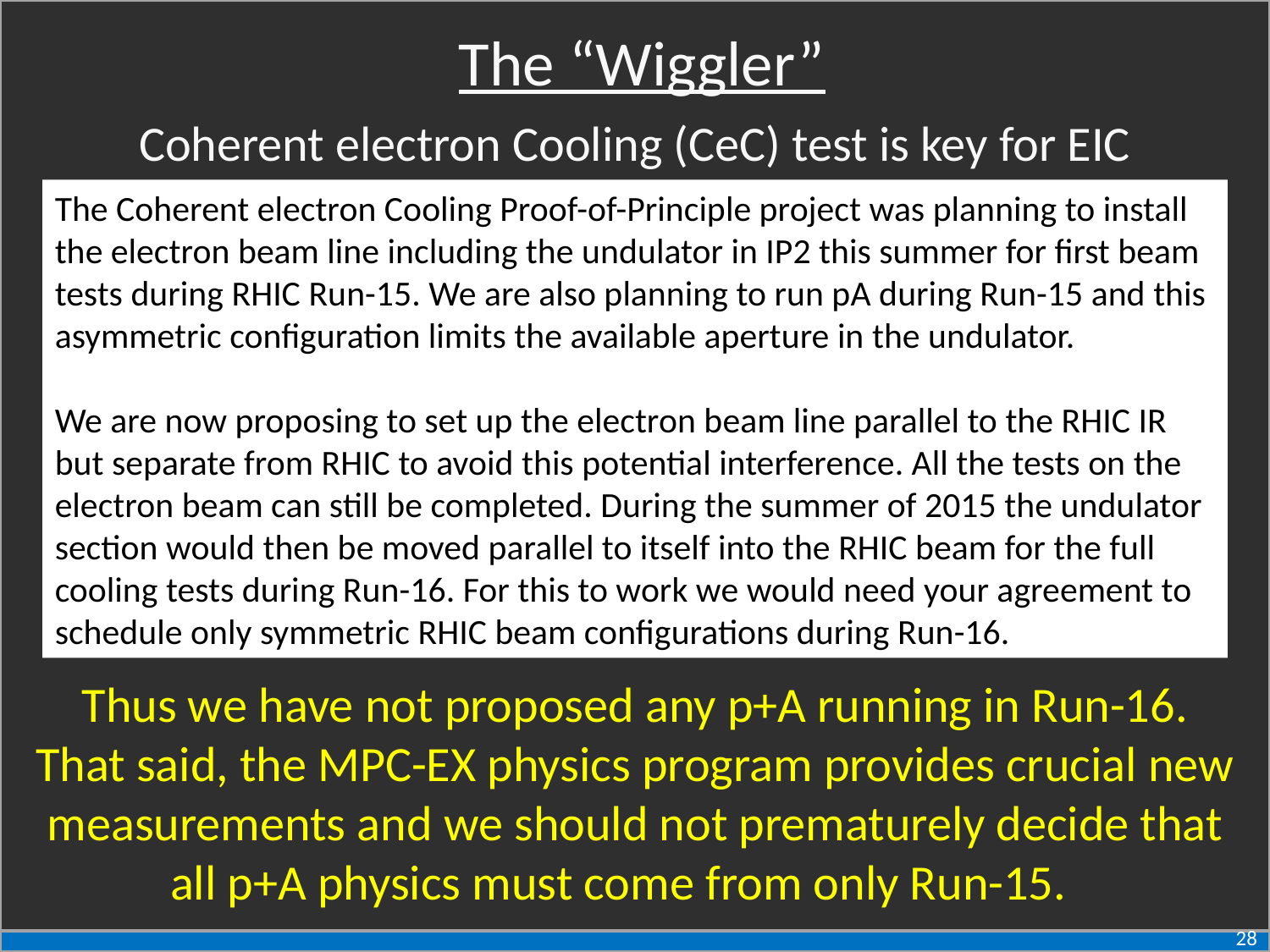

The “Wiggler”
Coherent electron Cooling (CeC) test is key for EIC
The Coherent electron Cooling Proof-of-Principle project was planning to install the electron beam line including the undulator in IP2 this summer for first beam tests during RHIC Run-15. We are also planning to run pA during Run-15 and this asymmetric configuration limits the available aperture in the undulator.

We are now proposing to set up the electron beam line parallel to the RHIC IR but separate from RHIC to avoid this potential interference. All the tests on the electron beam can still be completed. During the summer of 2015 the undulator section would then be moved parallel to itself into the RHIC beam for the full cooling tests during Run-16. For this to work we would need your agreement to schedule only symmetric RHIC beam configurations during Run-16.
Thus we have not proposed any p+A running in Run-16.
That said, the MPC-EX physics program provides crucial new measurements and we should not prematurely decide that all p+A physics must come from only Run-15.
28